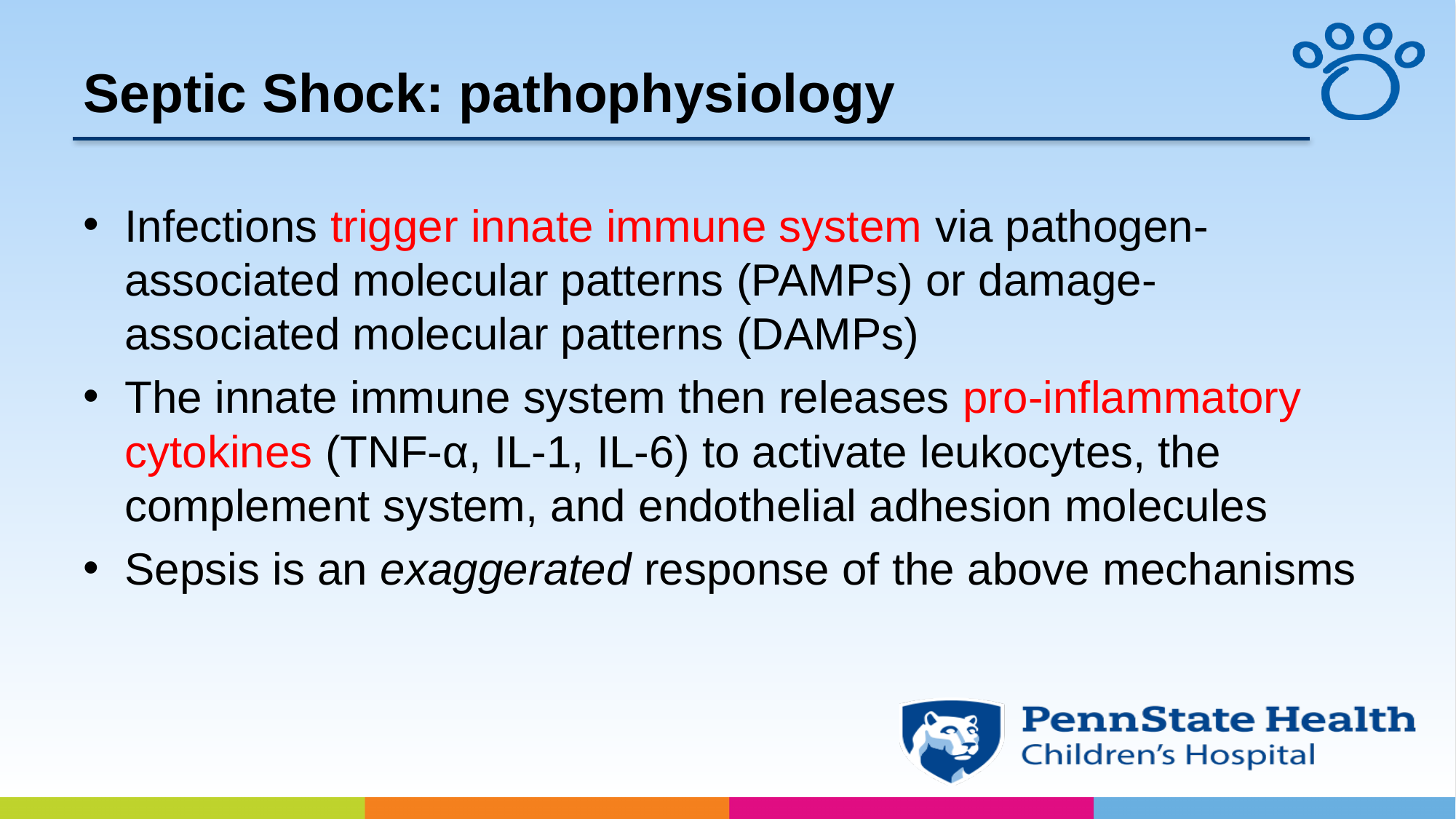

# Septic Shock: pathophysiology
Infections trigger innate immune system via pathogen-associated molecular patterns (PAMPs) or damage-associated molecular patterns (DAMPs)
The innate immune system then releases pro-inflammatory cytokines (TNF-α, IL-1, IL-6) to activate leukocytes, the complement system, and endothelial adhesion molecules
Sepsis is an exaggerated response of the above mechanisms